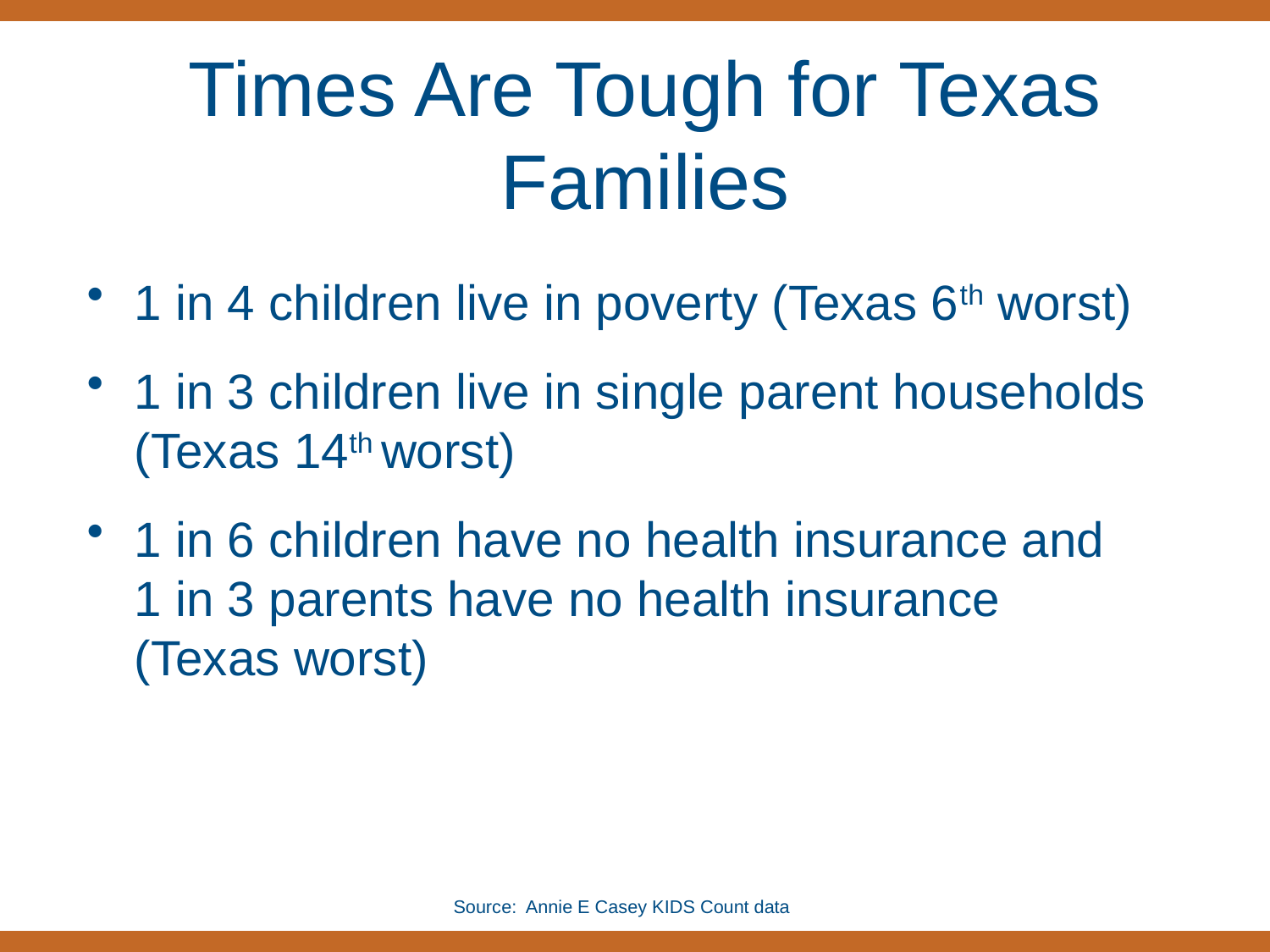

# Times Are Tough for Texas Families
1 in 4 children live in poverty (Texas 6th worst)

1 in 3 children live in single parent households (Texas 14th worst)

1 in 6 children have no health insurance and   1 in 3 parents have no health insurance     (Texas worst)

Source:  Annie E Casey KIDS Count data